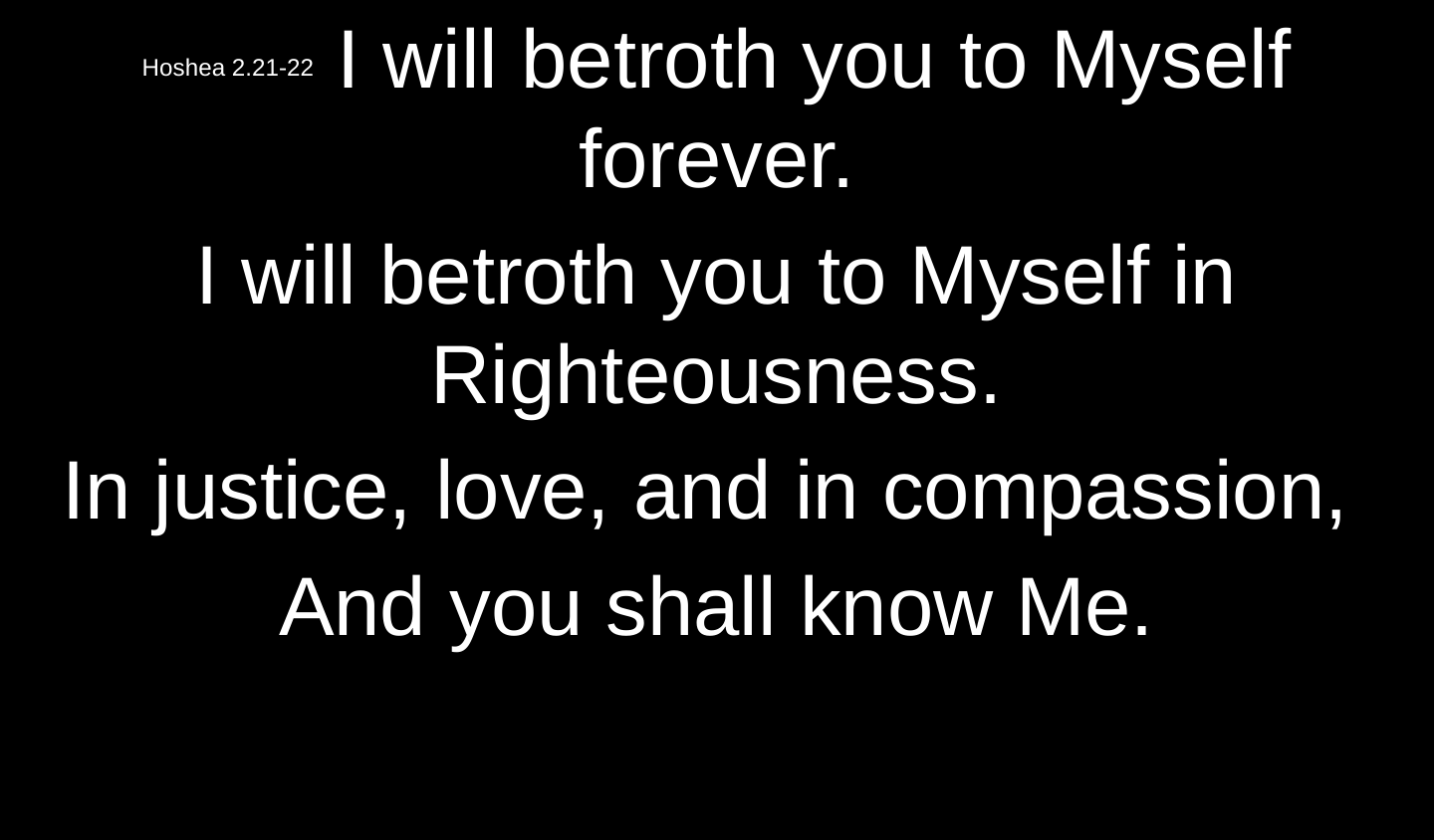

Hoshea 2.21-22 I will betroth you to Myself forever.
I will betroth you to Myself in Righteousness.
In justice, love, and in compassion,
And you shall know Me.